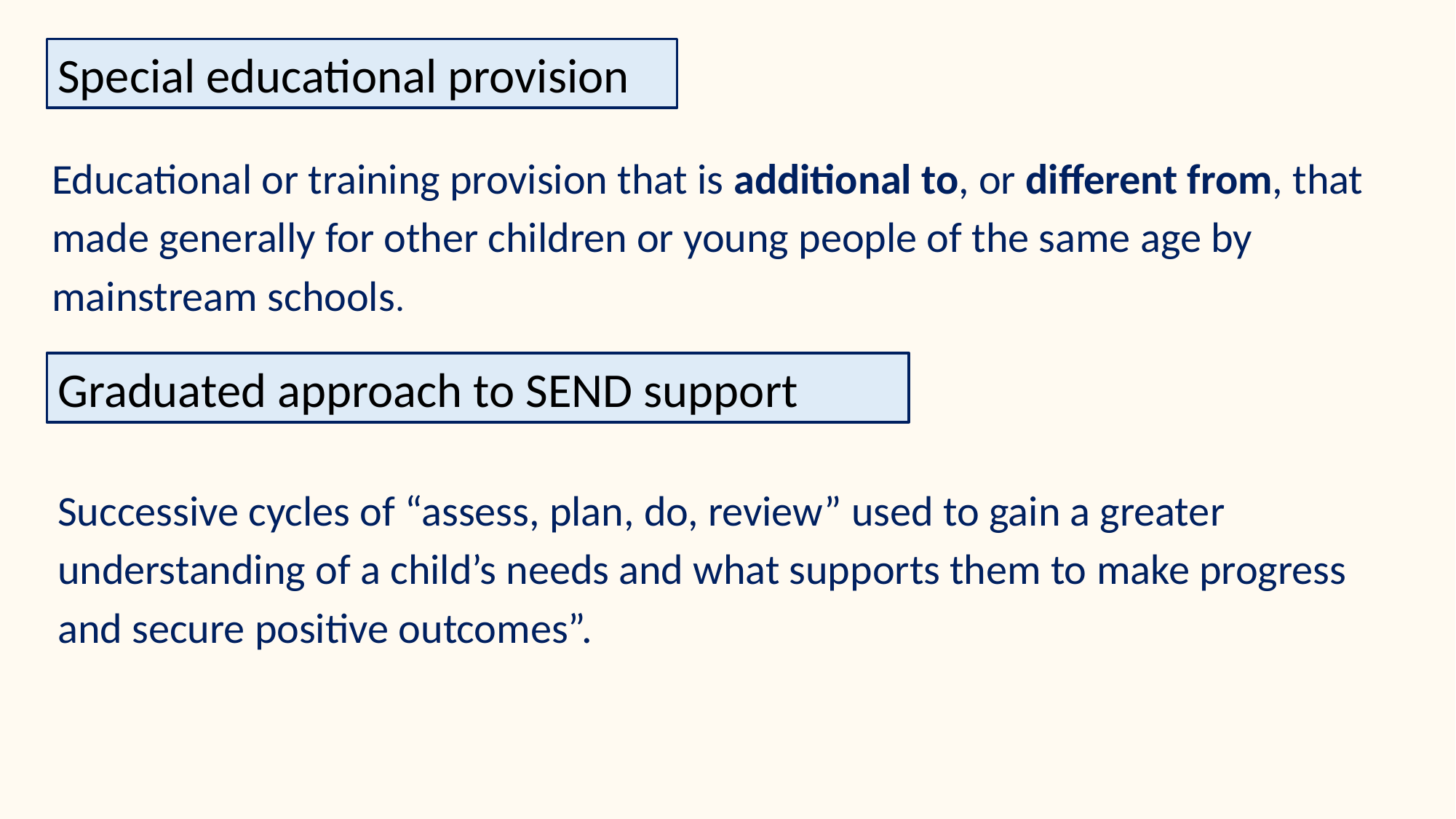

Special educational provision
Educational or training provision that is additional to, or different from, that made generally for other children or young people of the same age by mainstream schools.
Graduated approach to SEND support
Successive cycles of “assess, plan, do, review” used to gain a greater understanding of a child’s needs and what supports them to make progress and secure positive outcomes”.